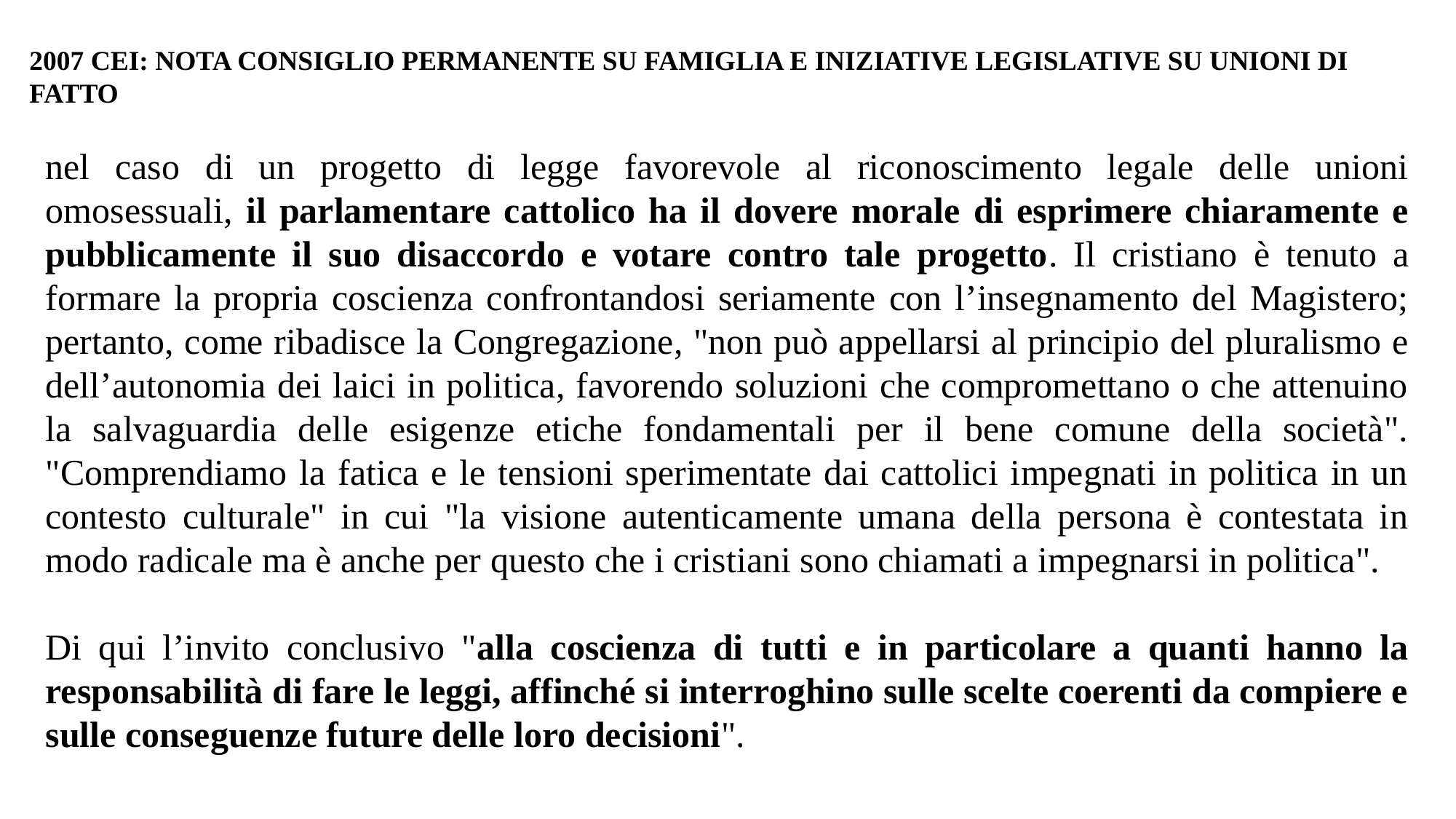

2007 CEI: NOTA CONSIGLIO PERMANENTE SU FAMIGLIA E INIZIATIVE LEGISLATIVE SU UNIONI DI FATTO
nel caso di un progetto di legge favorevole al riconoscimento legale delle unioni omosessuali, il parlamentare cattolico ha il dovere morale di esprimere chiaramente e pubblicamente il suo disaccordo e votare contro tale progetto. Il cristiano è tenuto a formare la propria coscienza confrontandosi seriamente con l’insegnamento del Magistero; pertanto, come ribadisce la Congregazione, "non può appellarsi al principio del pluralismo e dell’autonomia dei laici in politica, favorendo soluzioni che compromettano o che attenuino la salvaguardia delle esigenze etiche fondamentali per il bene comune della società". "Comprendiamo la fatica e le tensioni sperimentate dai cattolici impegnati in politica in un contesto culturale" in cui "la visione autenticamente umana della persona è contestata in modo radicale ma è anche per questo che i cristiani sono chiamati a impegnarsi in politica".

Di qui l’invito conclusivo "alla coscienza di tutti e in particolare a quanti hanno la responsabilità di fare le leggi, affinché si interroghino sulle scelte coerenti da compiere e sulle conseguenze future delle loro decisioni".